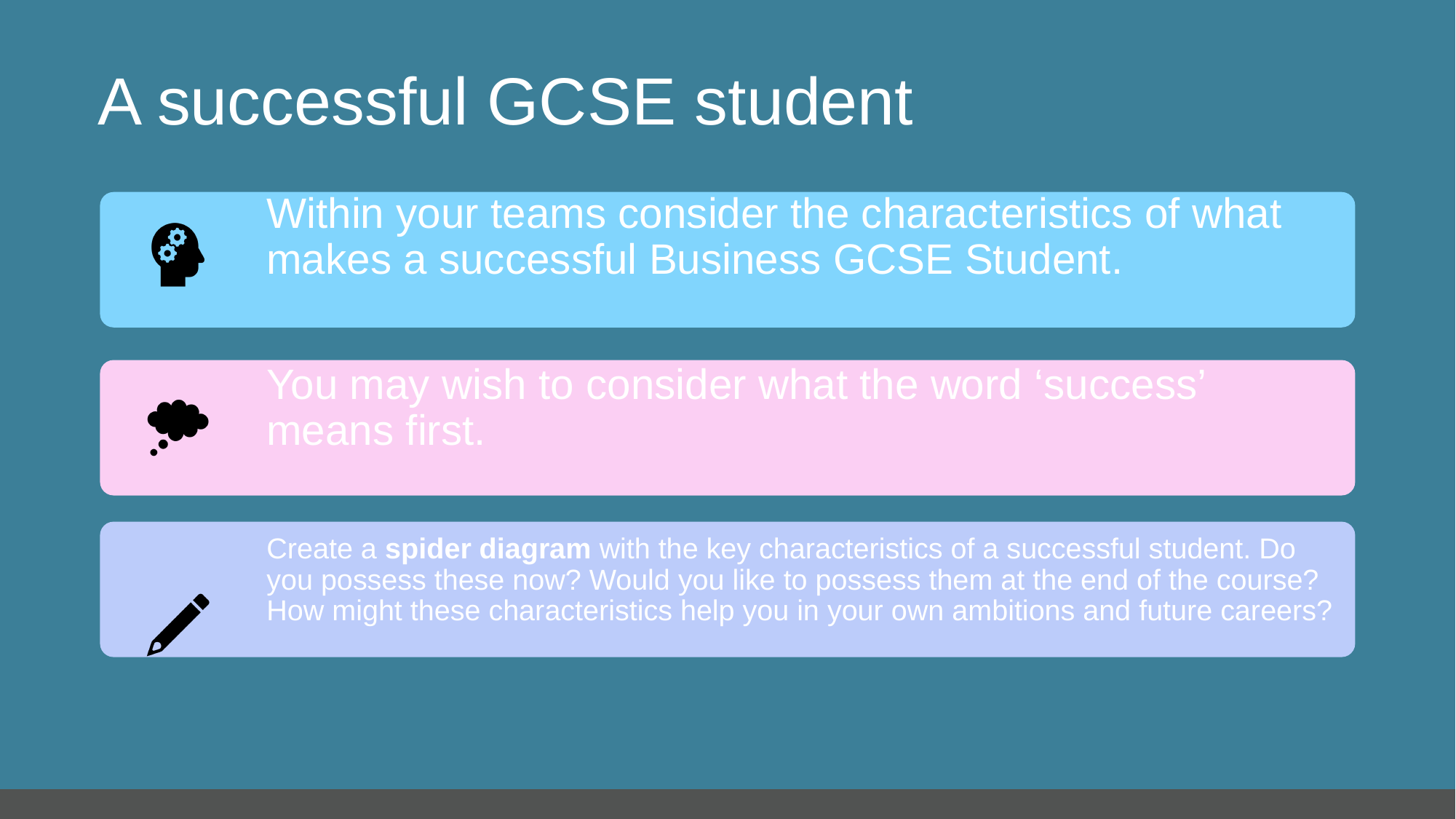

# A successful GCSE student
Within your teams consider the characteristics of what makes a successful Business GCSE Student.
You may wish to consider what the word ‘success’ means first.
Create a spider diagram with the key characteristics of a successful student. Do you possess these now? Would you like to possess them at the end of the course? How might these characteristics help you in your own ambitions and future careers?